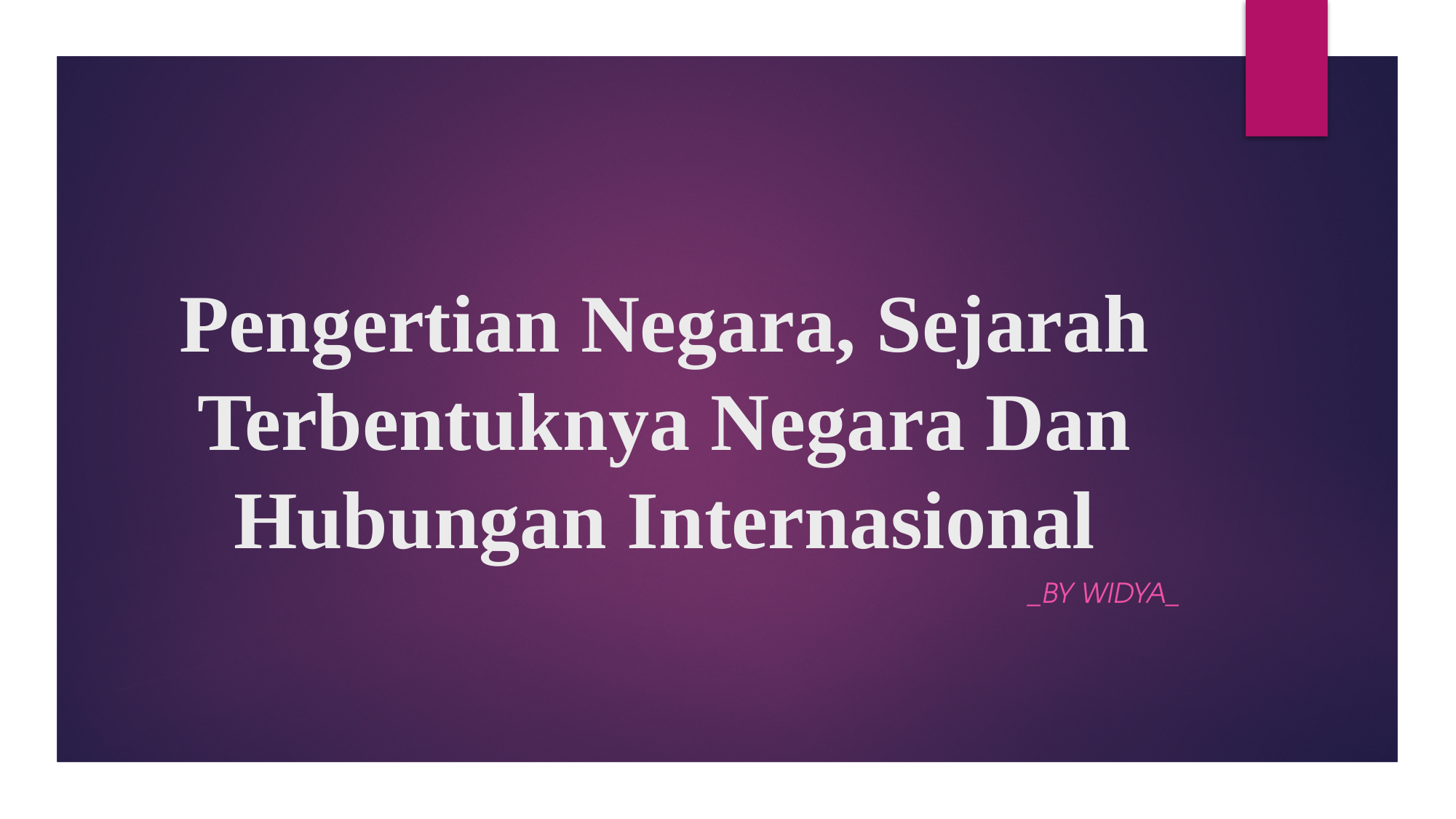

# Pengertian Negara, Sejarah Terbentuknya Negara Dan Hubungan Internasional
_BY Widya_